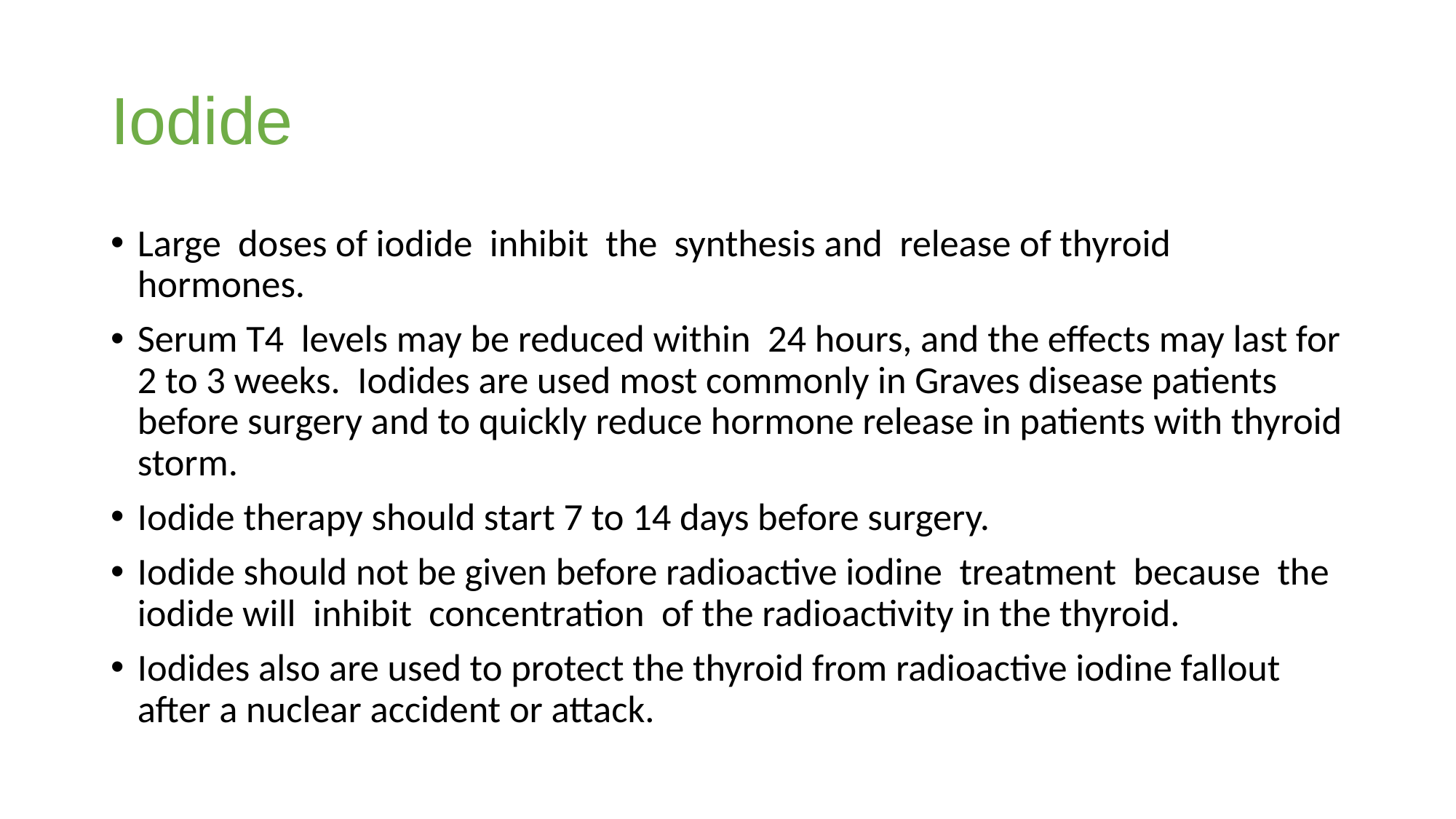

# Iodide
Large  doses of iodide  inhibit  the  synthesis and  release of thyroid hormones.
Serum T4  levels may be reduced within  24 hours, and the effects may last for 2 to 3 weeks.  Iodides are used most commonly in Graves disease patients before surgery and to quickly reduce hormone release in patients with thyroid storm.
Iodide therapy should start 7 to 14 days before surgery.
Iodide should not be given before radioactive iodine  treatment  because  the  iodide will  inhibit  concentration  of the radioactivity in the thyroid.
Iodides also are used to protect the thyroid from radioactive iodine fallout after a nuclear accident or attack.